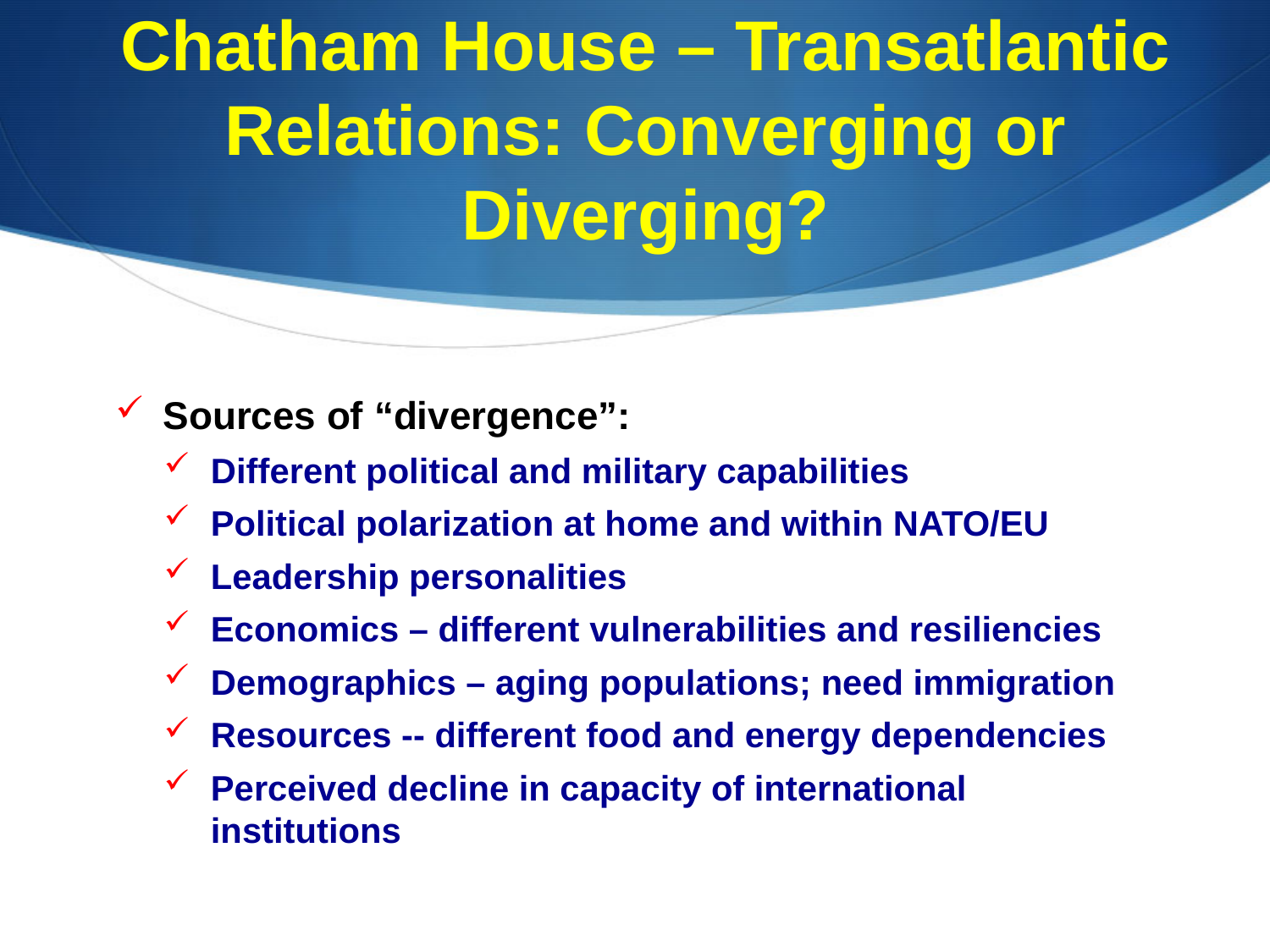

# Chatham House – Transatlantic Relations: Converging or Diverging?
Sources of “divergence”:
Different political and military capabilities
Political polarization at home and within NATO/EU
Leadership personalities
Economics – different vulnerabilities and resiliencies
Demographics – aging populations; need immigration
Resources -- different food and energy dependencies
Perceived decline in capacity of international institutions